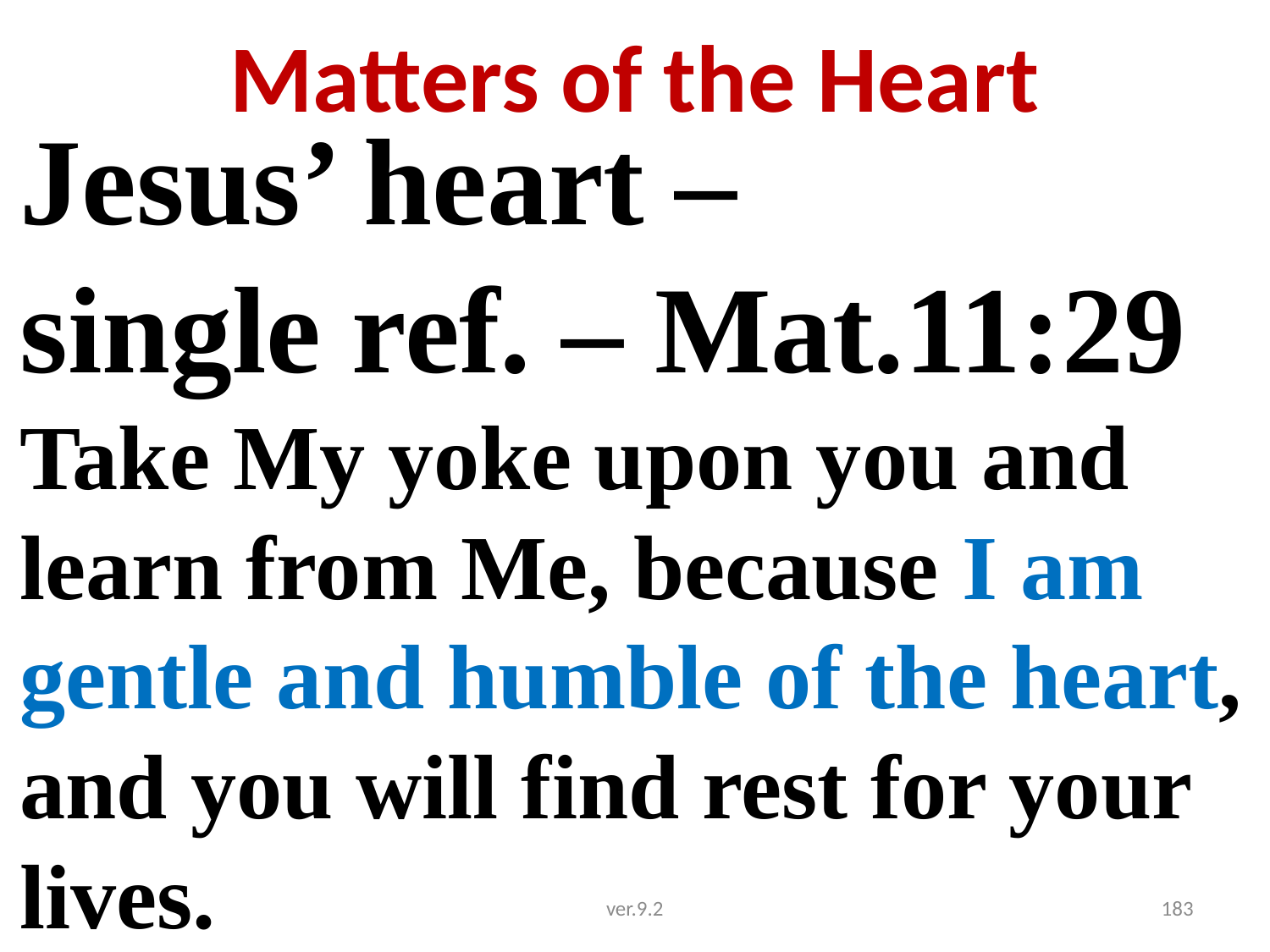

# Matters of the Heart
Jesus’ heart –
single ref. – Mat.11:29 Take My yoke upon you and learn from Me, because I am gentle and humble of the heart, and you will find rest for your lives.
ver.9.2
183